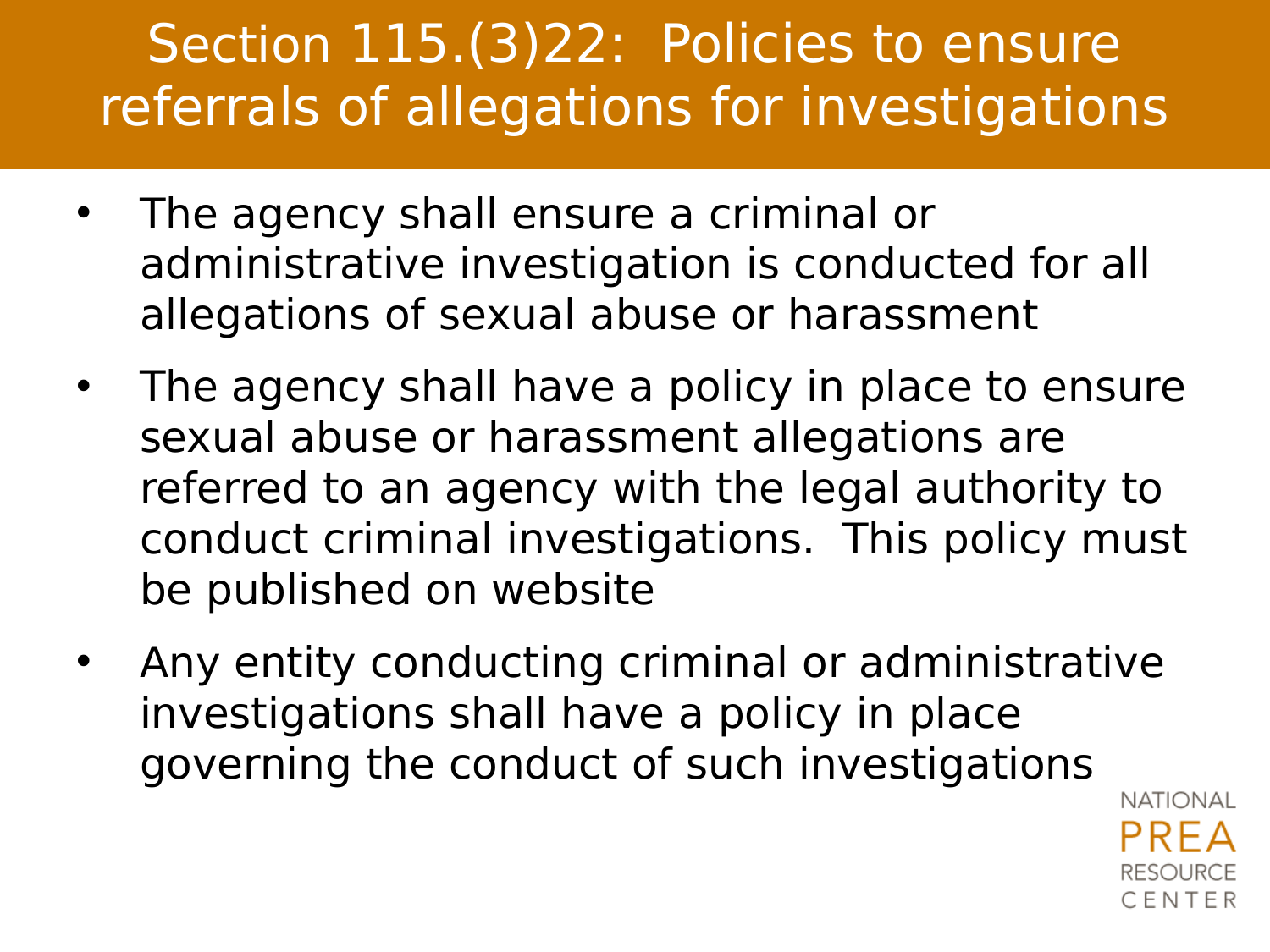

# Section 115.(3)22:  Policies to ensure referrals of allegations for investigations
The agency shall ensure a criminal or administrative investigation is conducted for all allegations of sexual abuse or harassment
The agency shall have a policy in place to ensure sexual abuse or harassment allegations are referred to an agency with the legal authority to conduct criminal investigations.  This policy must be published on website
Any entity conducting criminal or administrative investigations shall have a policy in place governing the conduct of such investigations